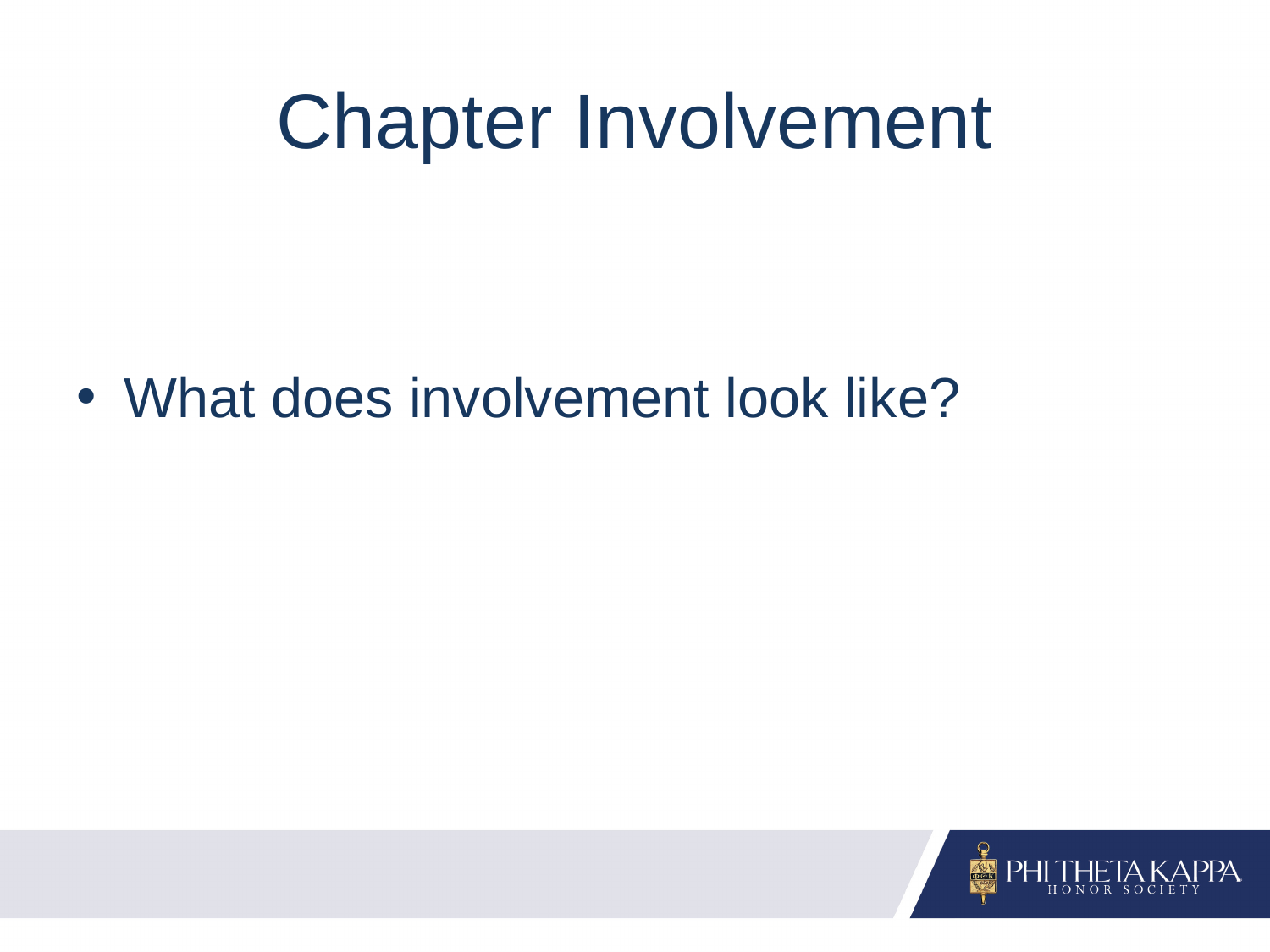

# Chapter Involvement

What does involvement look like?